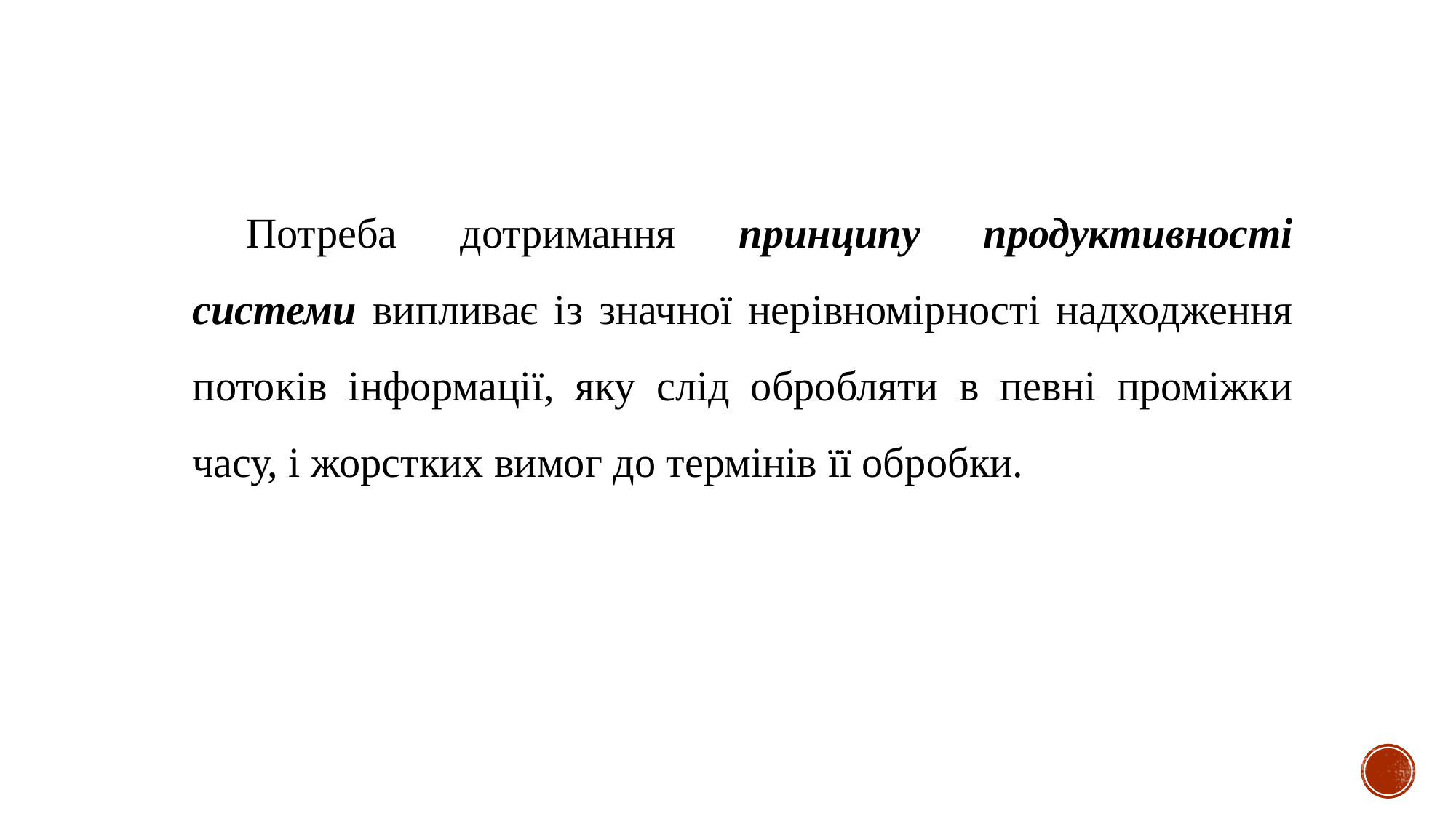

Потреба дотримання принципу продуктивності системи випливає із значної нерівномірності надходження потоків інформації, яку слід обробляти в певні проміжки часу, і жорстких вимог до термінів її обробки.